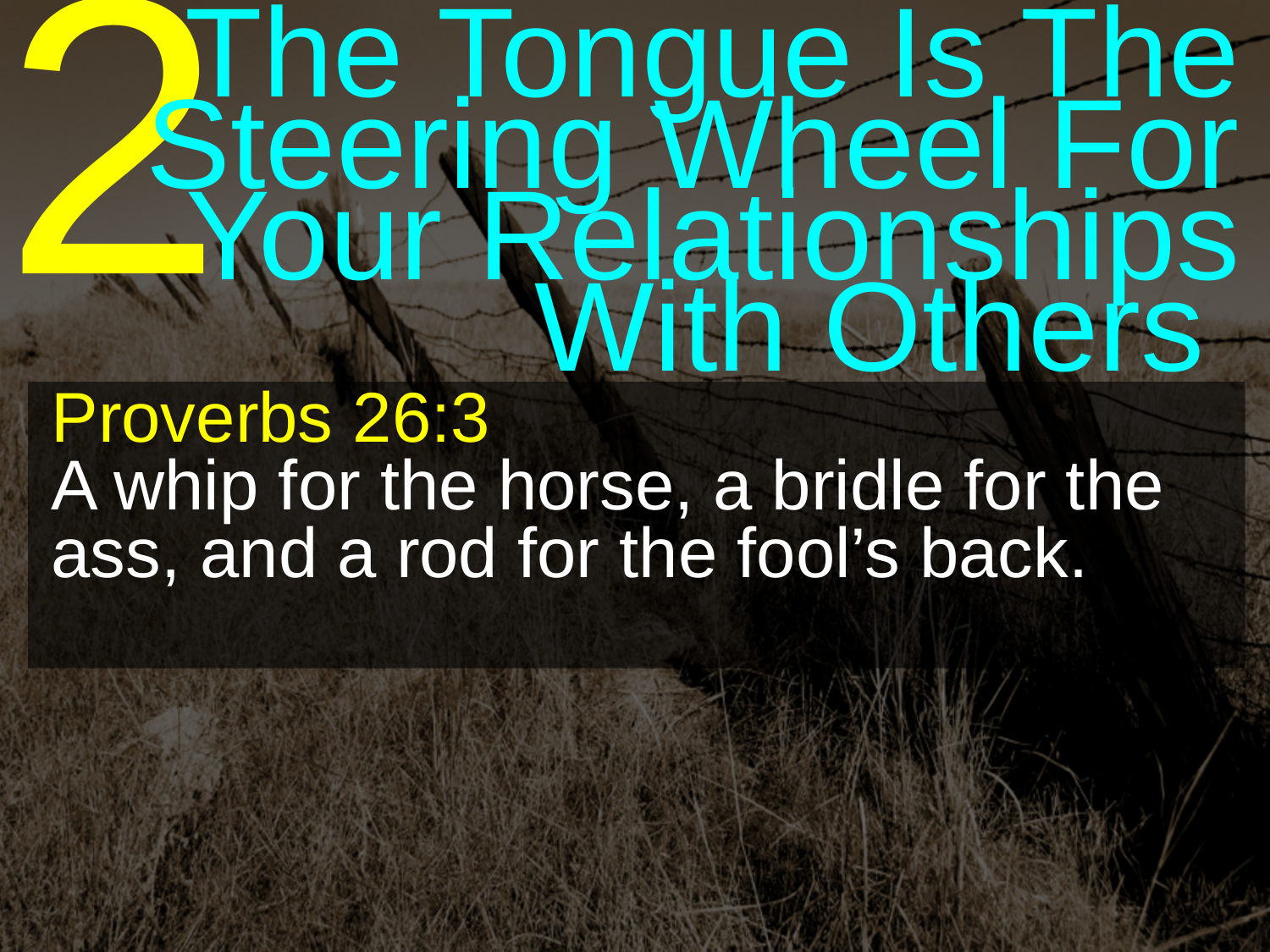

2
The Tongue Is The
Steering Wheel For Your Relationships With Others

Proverbs 26:3
A whip for the horse, a bridle for the ass, and a rod for the fool’s back.